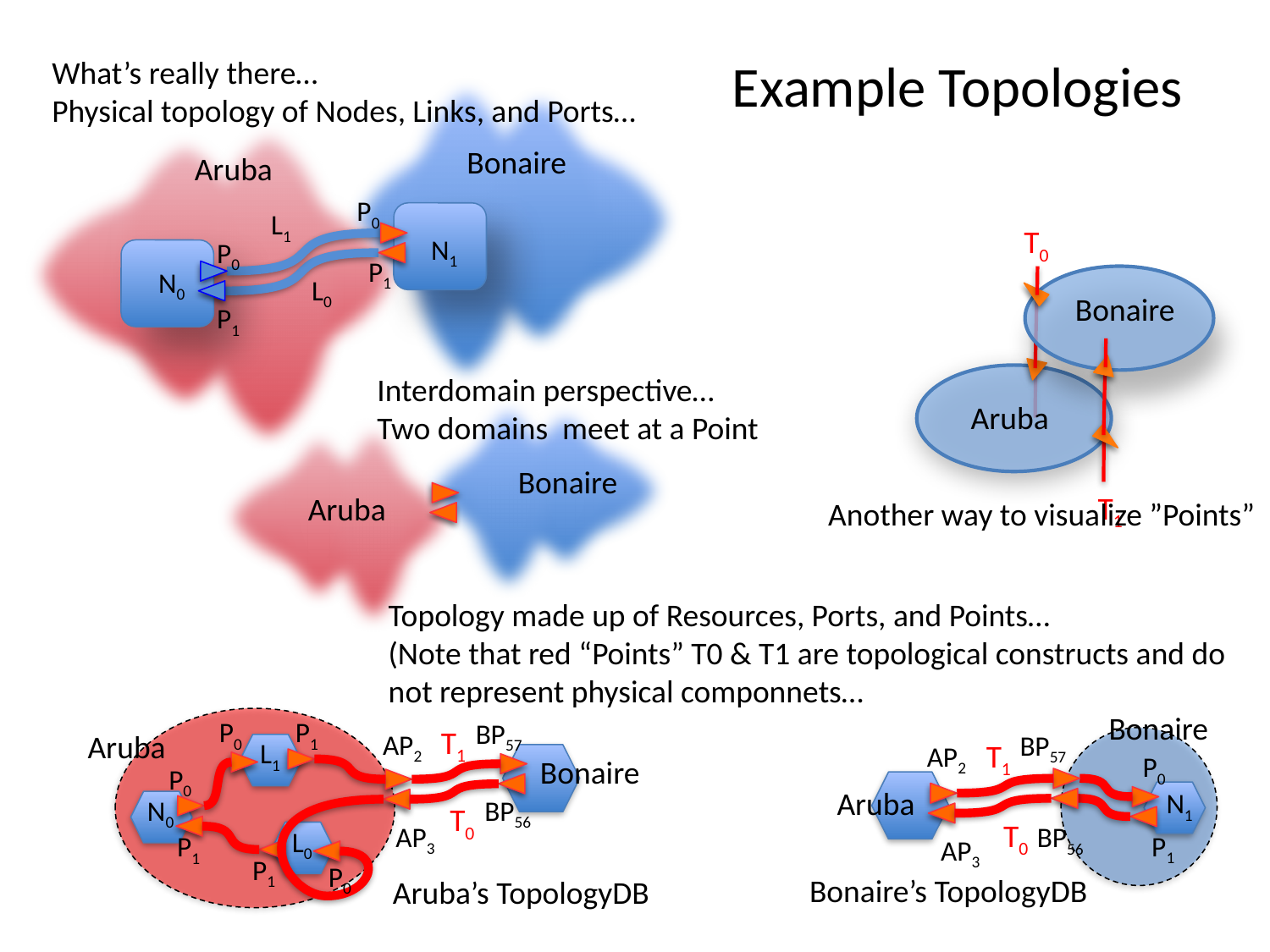

# Example Topologies
What’s really there…
Physical topology of Nodes, Links, and Ports…

Bonaire
Aruba
P0
L1

N1
P0

P1
N0
L0
P1
T0

Bonaire

Aruba

T1
Interdomain perspective…
Two domains  meet at a Point

Bonaire

Aruba

Another way to visualize ”Points”
Topology made up of Resources, Ports, and Points…
(Note that red “Points” T0 & T1 are topological constructs and do
not represent physical componnets…
Bonaire
BP57

T1
AP2
P0

Aruba
N1

T0
BP56
P1
AP3

P0
P1
BP57
T1
Aruba
AP2
L1

Bonaire

P0

N0
BP56

T0
AP3

L0

P1

P1
P0
Bonaire’s TopologyDB
Aruba’s TopologyDB